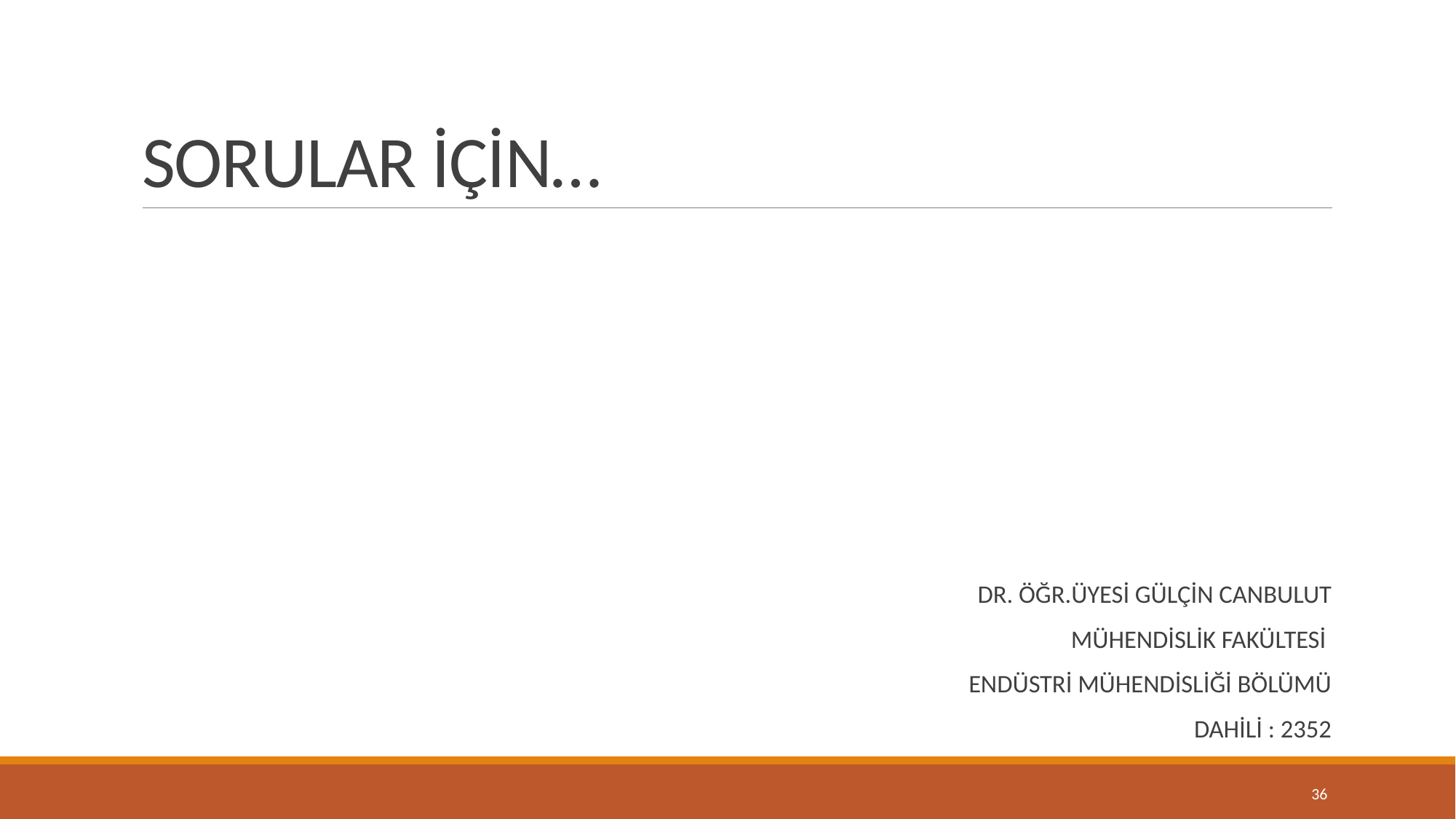

# SORULAR İÇİN…
DR. ÖĞR.ÜYESİ GÜLÇİN CANBULUT
MÜHENDİSLİK FAKÜLTESİ
ENDÜSTRİ MÜHENDİSLİĞİ BÖLÜMÜ
DAHİLİ : 2352
36